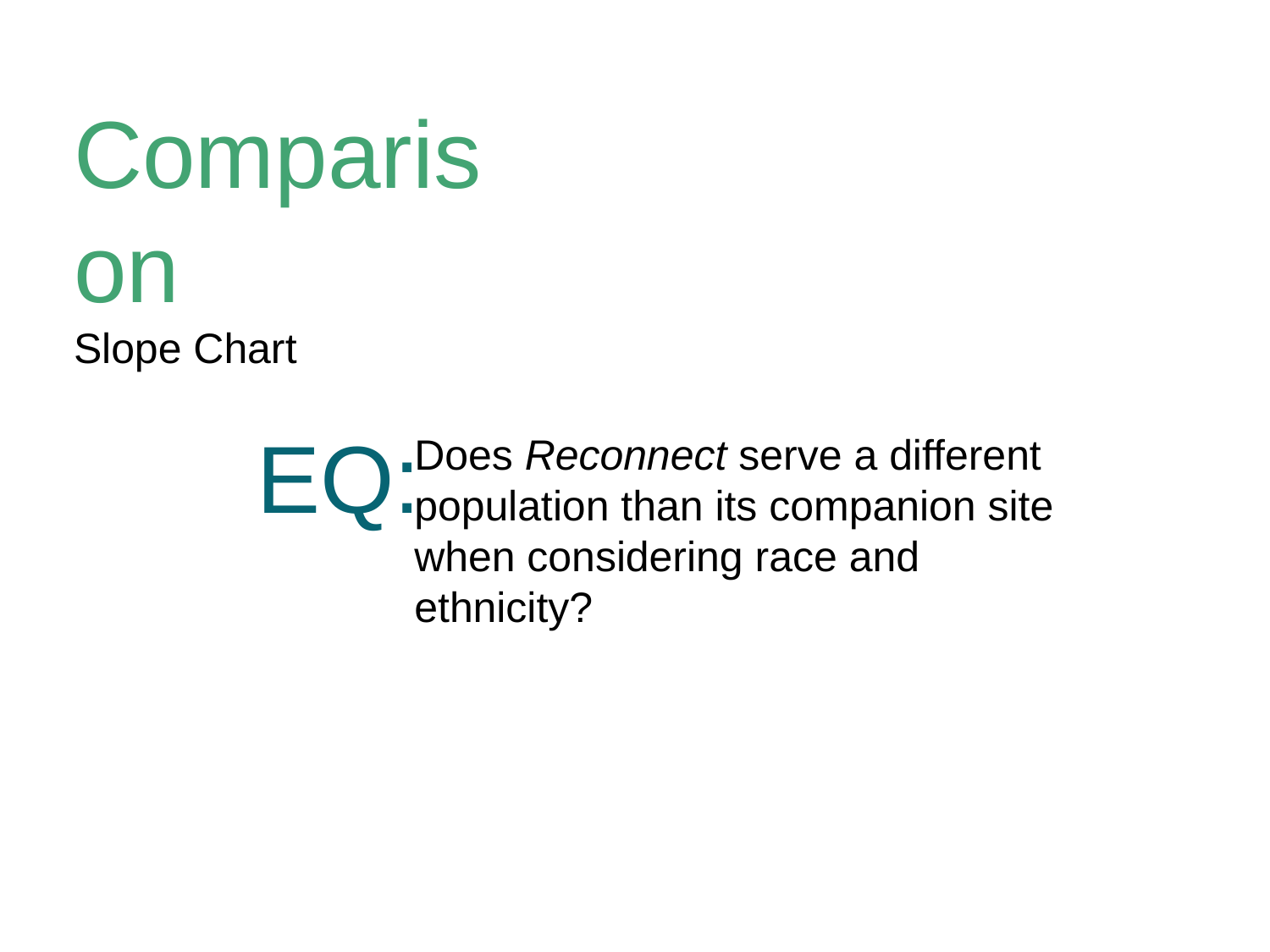

Comparison
Slope Chart
EQ:
Does Reconnect serve a different population than its companion site when considering race and ethnicity?